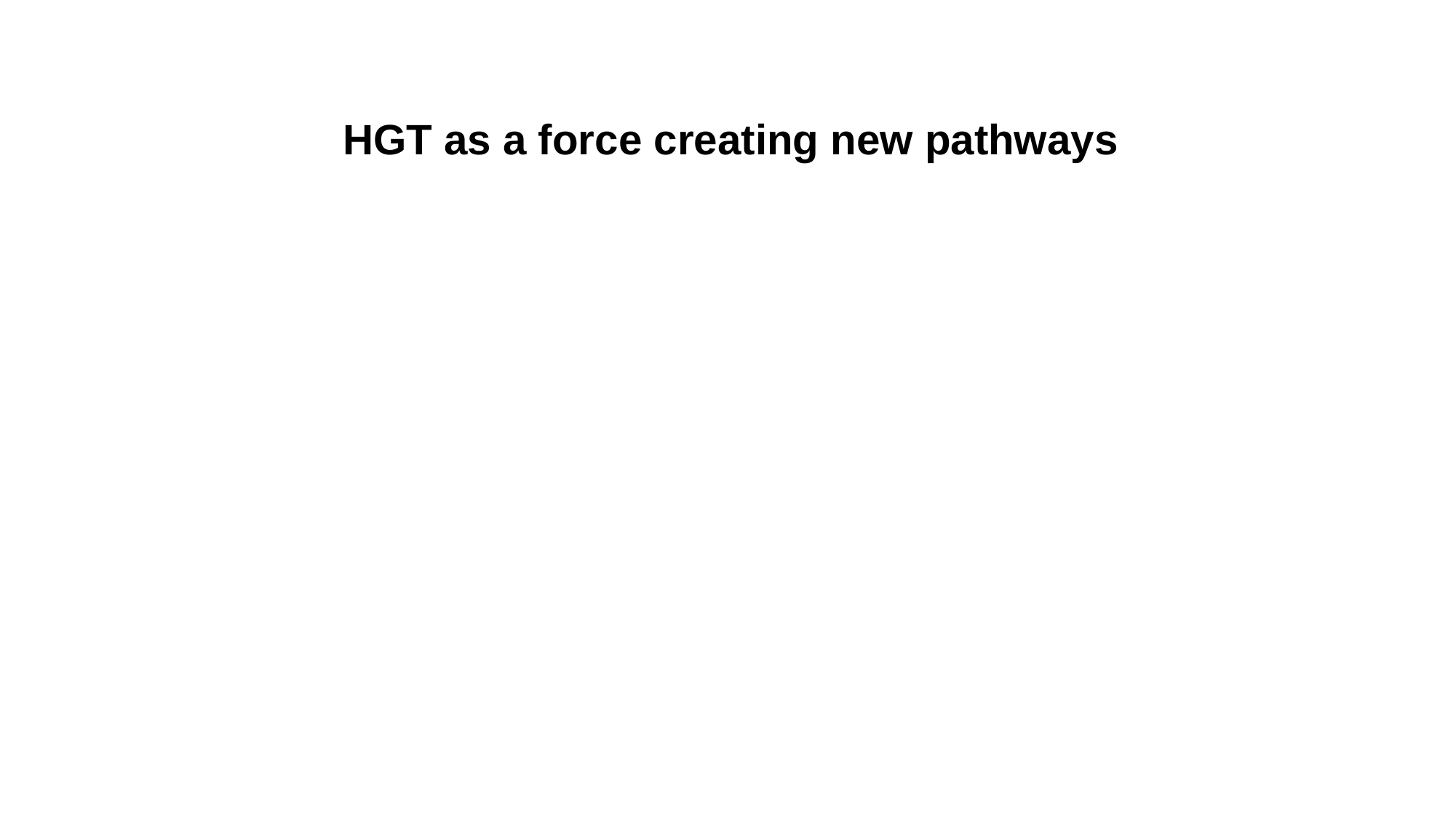

HGT as a force creating new pathways